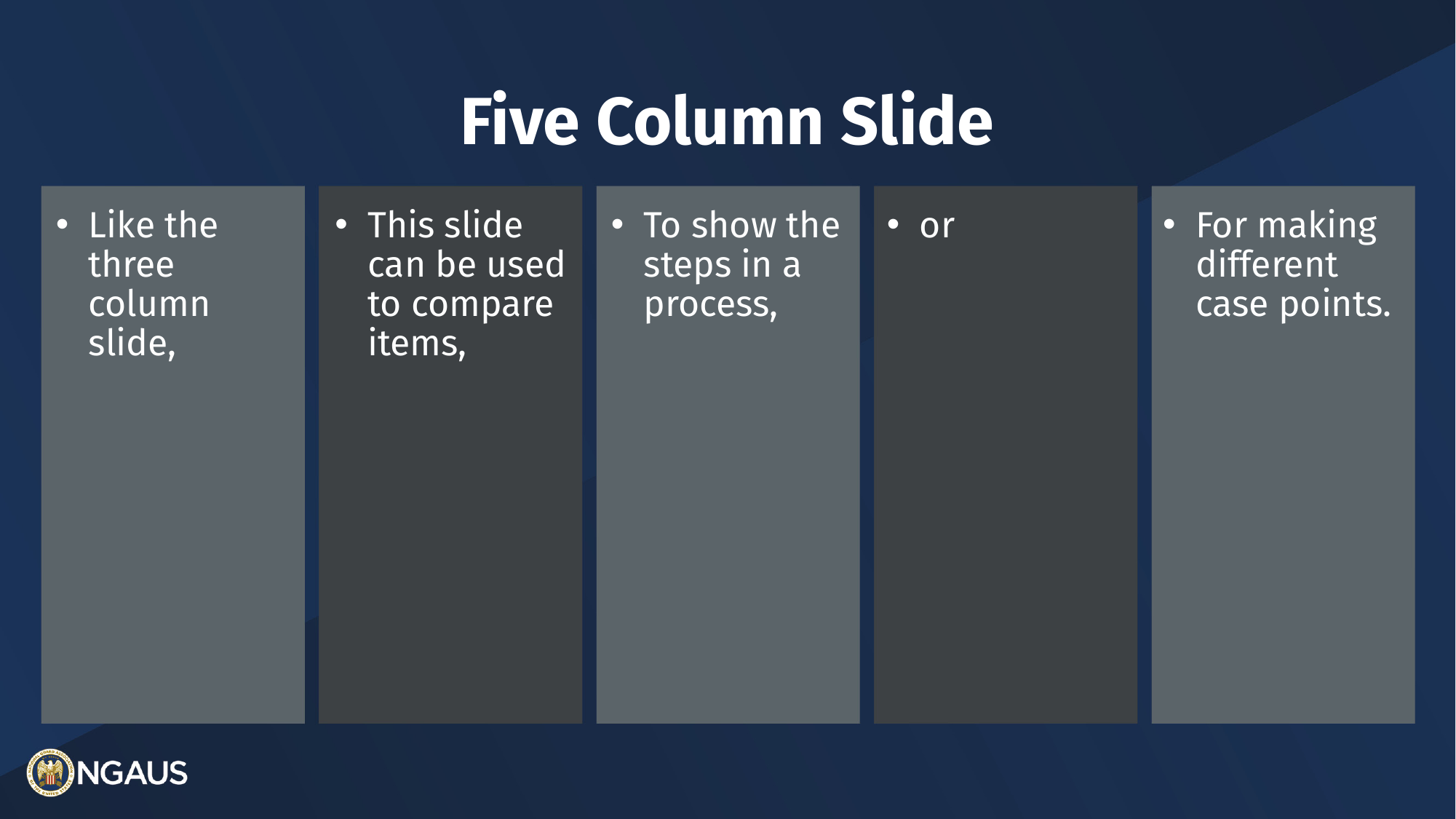

# Five Column Slide
Like the three column slide,
This slide can be used to compare items,
To show the steps in a process,
or
For making different case points.